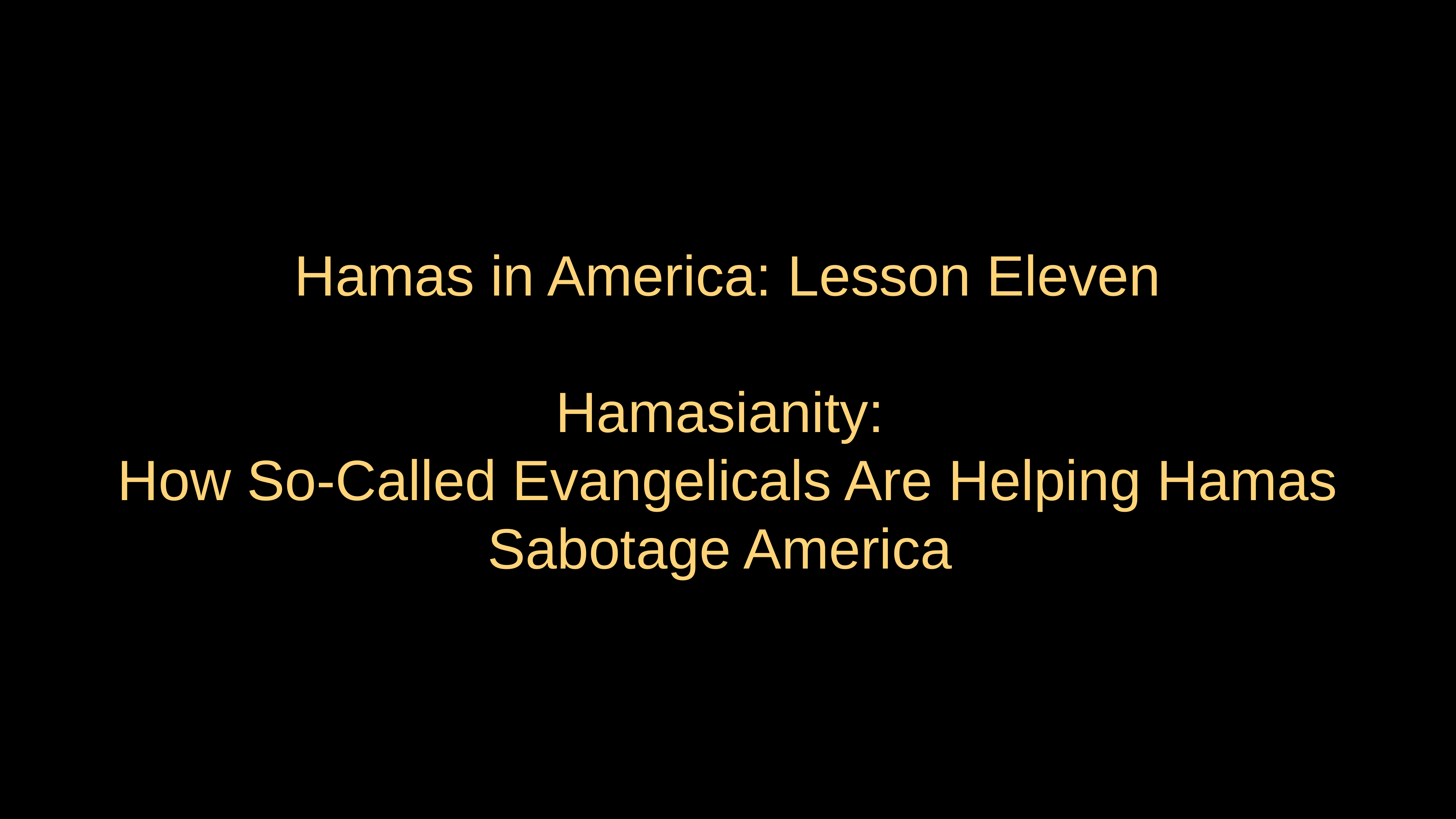

# Hamas in America: Lesson Eleven

Hamasianity:
How So-Called Evangelicals Are Helping Hamas Sabotage America